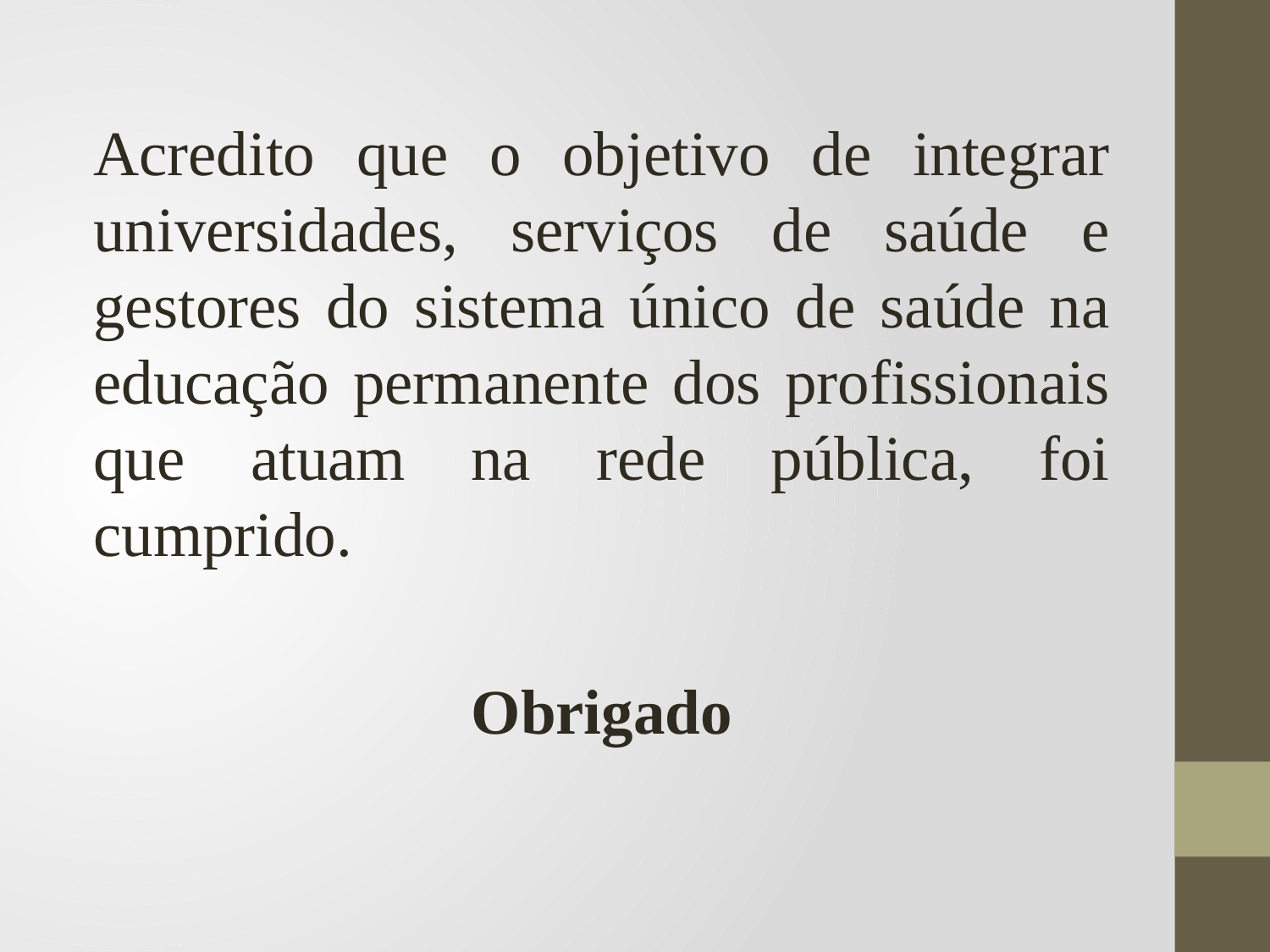

Acredito que o objetivo de integrar universidades, serviços de saúde e gestores do sistema único de saúde na educação permanente dos profissionais que atuam na rede pública, foi cumprido.

Obrigado